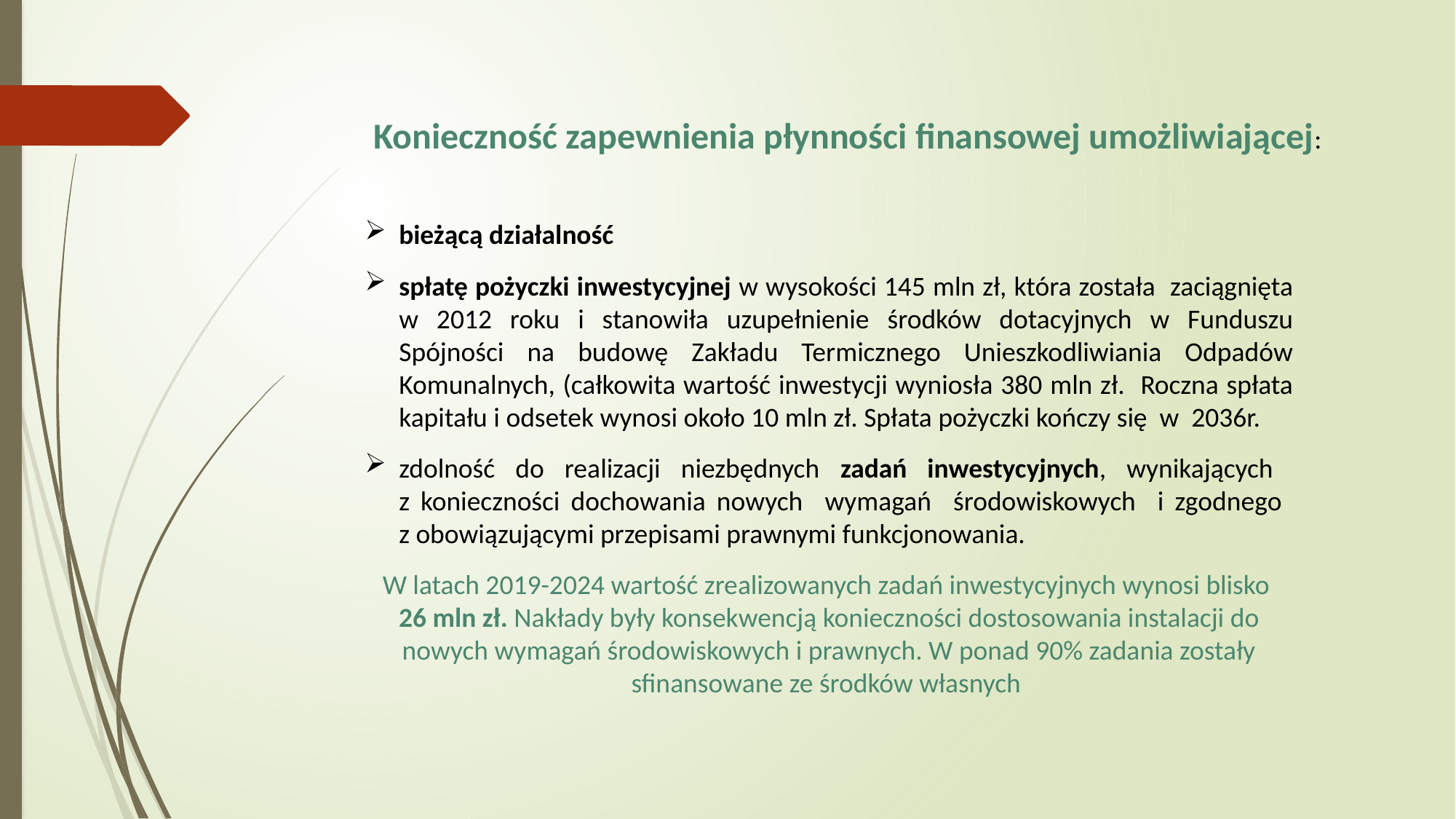

Konieczność zapewnienia płynności finansowej umożliwiającej:

bieżącą działalność
spłatę pożyczki inwestycyjnej w wysokości 145 mln zł, która została  zaciągnięta w 2012 roku i stanowiła uzupełnienie środków dotacyjnych w Funduszu Spójności na budowę Zakładu Termicznego Unieszkodliwiania Odpadów Komunalnych, (całkowita wartość inwestycji wyniosła 380 mln zł.  Roczna spłata kapitału i odsetek wynosi około 10 mln zł. Spłata pożyczki kończy się  w  2036r.
zdolność do realizacji niezbędnych zadań inwestycyjnych, wynikających
z konieczności dochowania nowych  wymagań  środowiskowych  i zgodnego
z obowiązującymi przepisami prawnymi funkcjonowania.
W latach 2019-2024 wartość zrealizowanych zadań inwestycyjnych wynosi blisko
26 mln zł. Nakłady były konsekwencją konieczności dostosowania instalacji do nowych wymagań środowiskowych i prawnych. W ponad 90% zadania zostały sfinansowane ze środków własnych